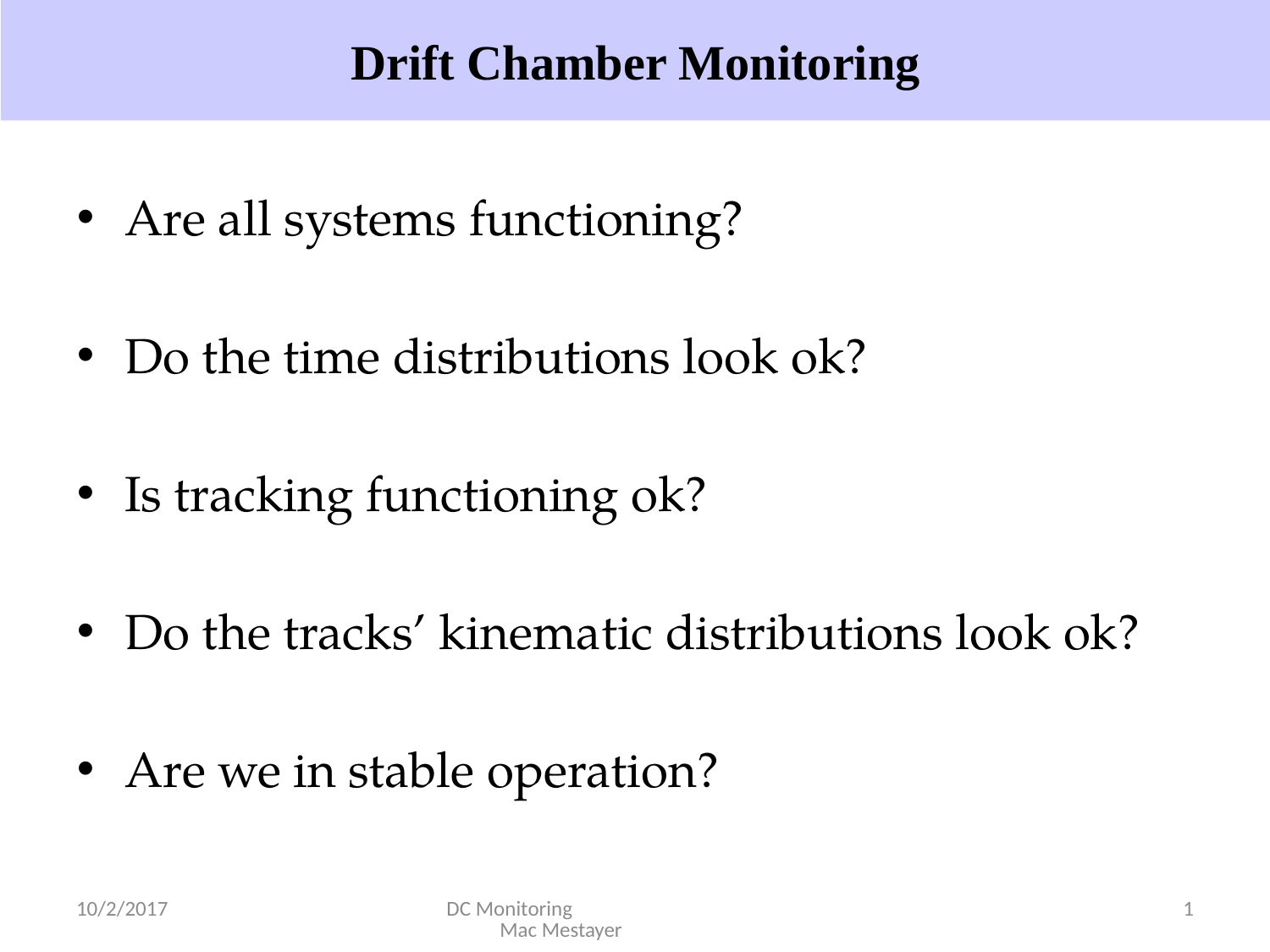

Drift Chamber Monitoring
Are all systems functioning?

Do the time distributions look ok?

Is tracking functioning ok?

Do the tracks’ kinematic distributions look ok?

Are we in stable operation?
10/2/2017
DC Monitoring                                                              Mac Mestayer
1